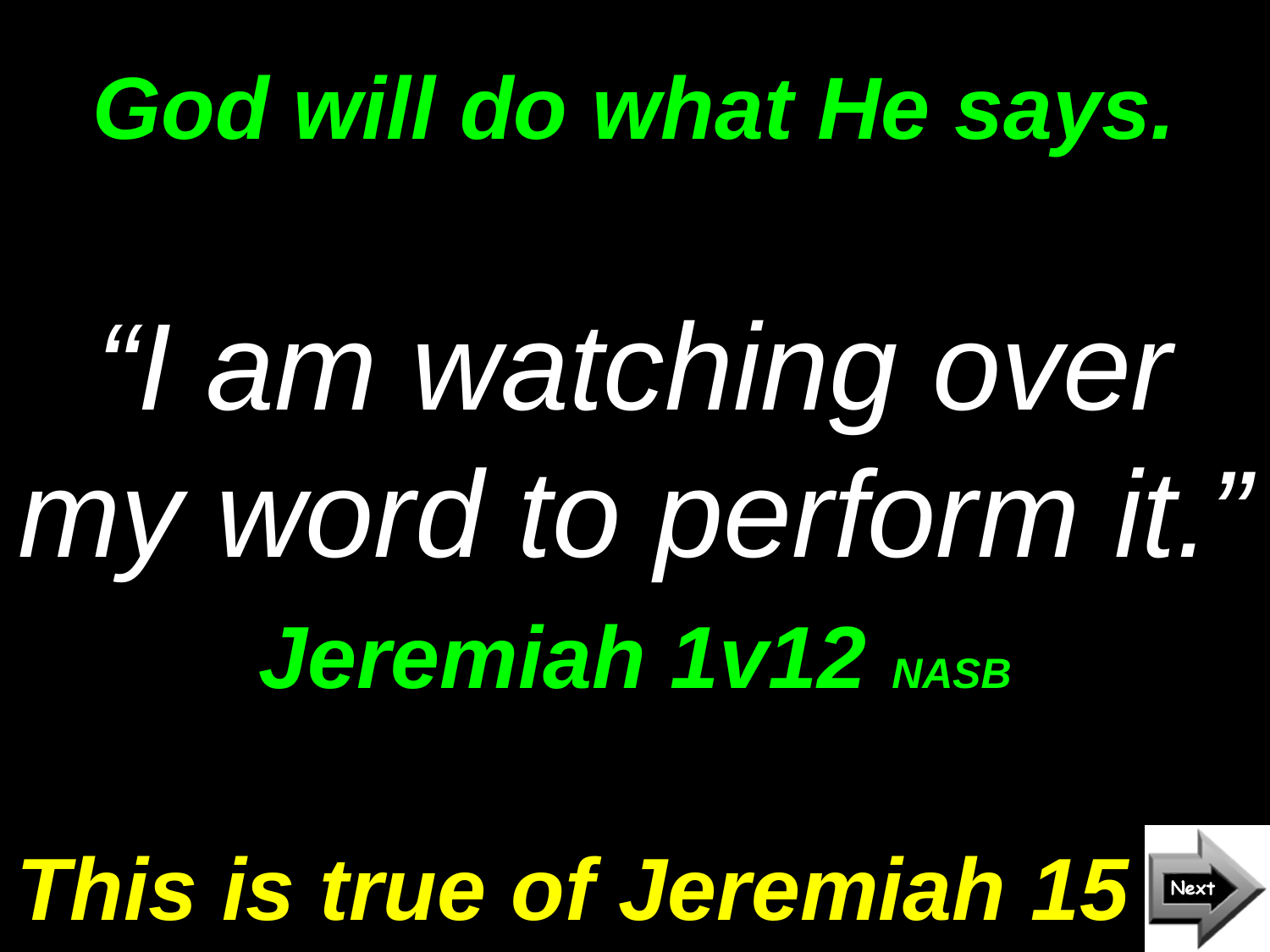

# God will do what He says.
“I am watching over my word to perform it.”
Jeremiah 1v12 NASB
This is true of Jeremiah 15